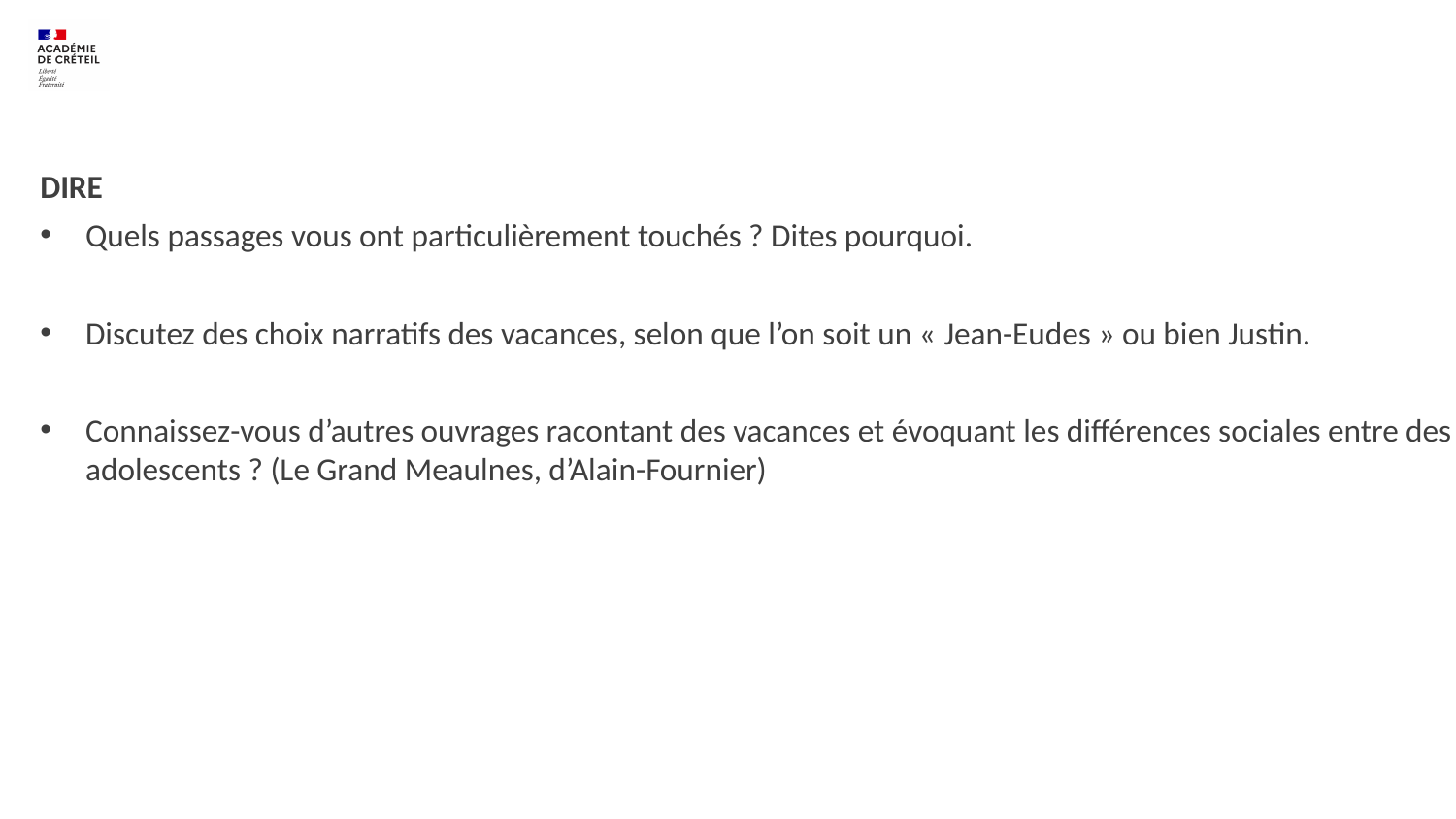

DIRE
Quels passages vous ont particulièrement touchés ? Dites pourquoi.

Discutez des choix narratifs des vacances, selon que l’on soit un « Jean-Eudes » ou bien Justin.

Connaissez-vous d’autres ouvrages racontant des vacances et évoquant les différences sociales entre des adolescents ? (Le Grand Meaulnes, d’Alain-Fournier)